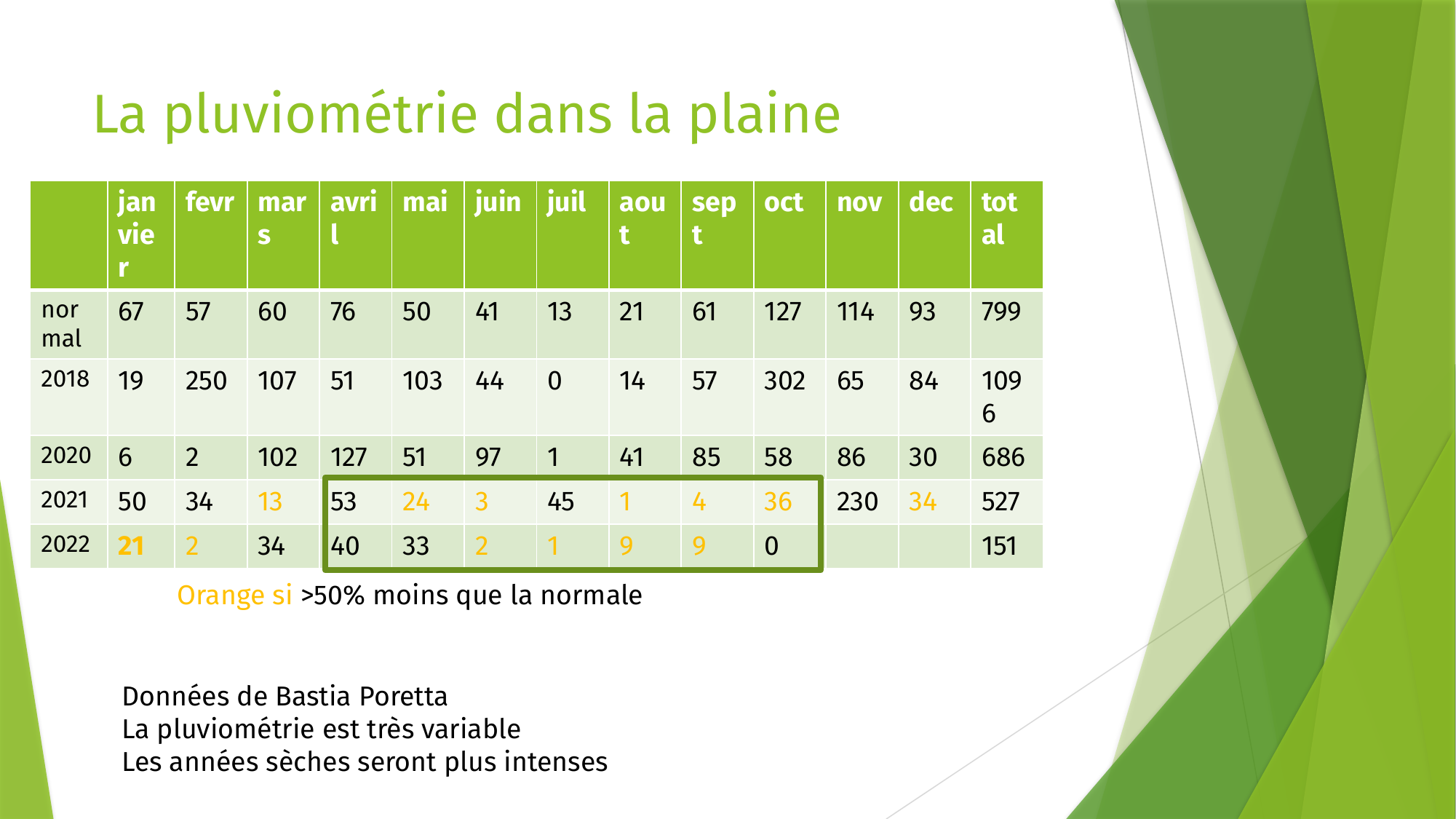

# La pluviométrie dans la plaine
|  | janvier | fevr | mars | avril | mai | juin | juil | aout | sept | oct | nov | dec | total |
| --- | --- | --- | --- | --- | --- | --- | --- | --- | --- | --- | --- | --- | --- |
| normal | 67 | 57 | 60 | 76 | 50 | 41 | 13 | 21 | 61 | 127 | 114 | 93 | 799 |
| 2018 | 19 | 250 | 107 | 51 | 103 | 44 | 0 | 14 | 57 | 302 | 65 | 84 | 1096 |
| 2020 | 6 | 2 | 102 | 127 | 51 | 97 | 1 | 41 | 85 | 58 | 86 | 30 | 686 |
| 2021 | 50 | 34 | 13 | 53 | 24 | 3 | 45 | 1 | 4 | 36 | 230 | 34 | 527 |
| 2022 | 21 | 2 | 34 | 40 | 33 | 2 | 1 | 9 | 9 | 0 |  |  | 151 |

Orange si >50% moins que la normale
Données de Bastia Poretta
La pluviométrie est très variable
Les années sèches seront plus intenses